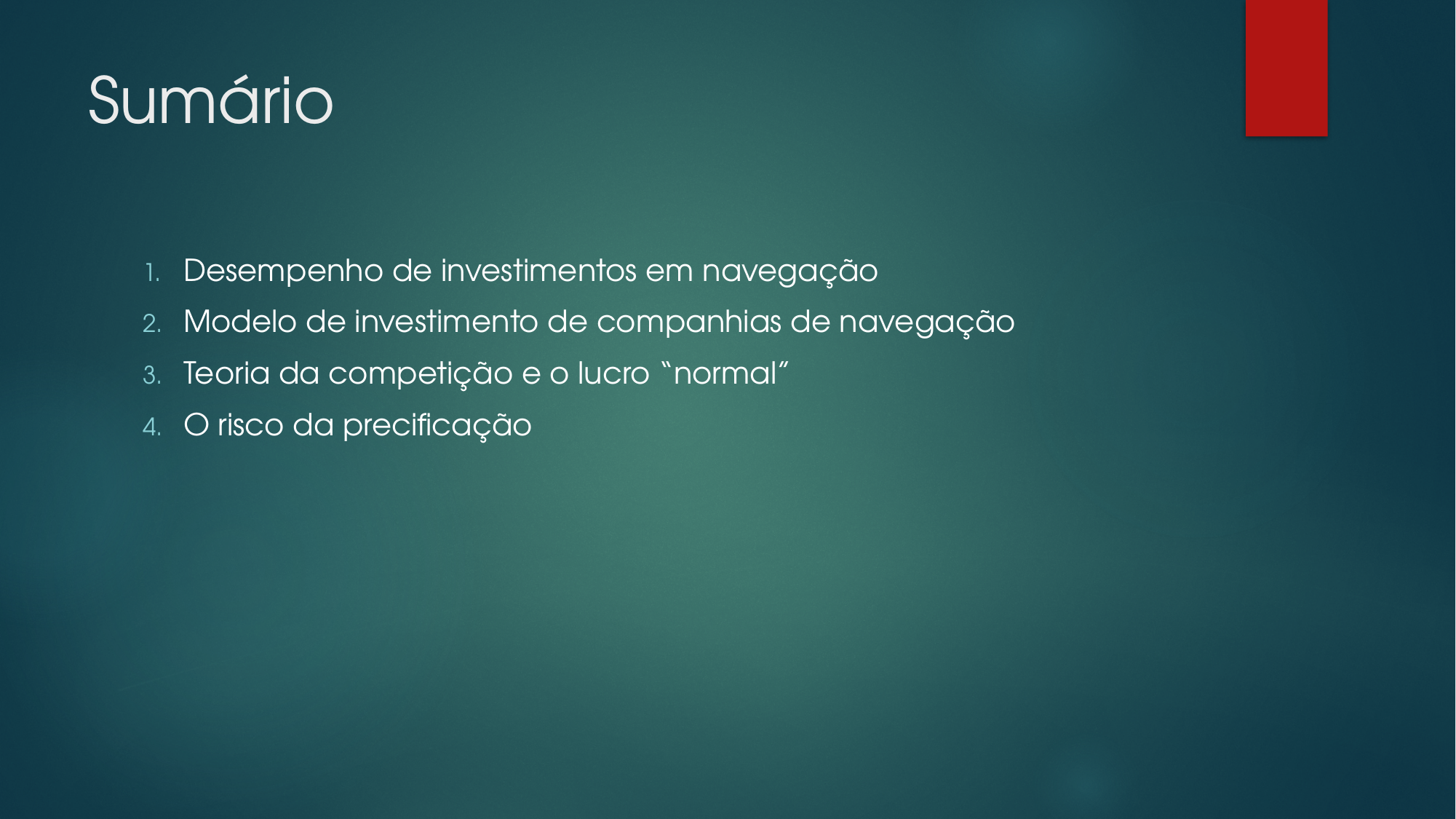

# Sumário
Desempenho de investimentos em navegação
Modelo de investimento de companhias de navegação
Teoria da competição e o lucro “normal”
O risco da precificação